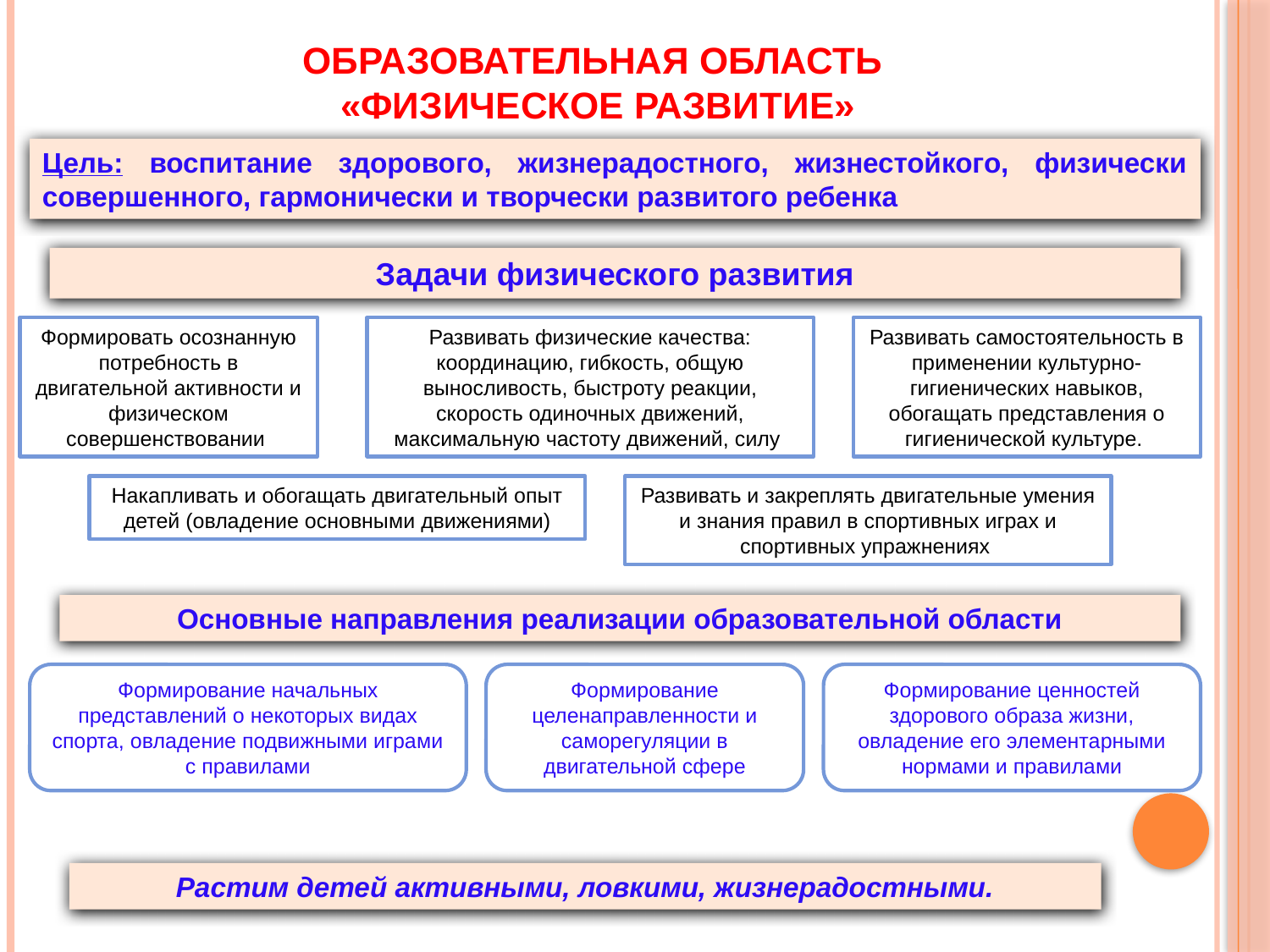

# Образовательная область «Физическое развитие»
Цель: воспитание здорового, жизнерадостного, жизнестойкого, физически совершенного, гармонически и творчески развитого ребенка
Задачи физического развития
Формировать осознанную потребность в двигательной активности и физическом совершенствовании
Развивать физические качества: координацию, гибкость, общую выносливость, быстроту реакции, скорость одиночных движений, максимальную частоту движений, силу
Развивать самостоятельность в применении культурно-гигиенических навыков, обогащать представления о гигиенической культуре.
Накапливать и обогащать двигательный опыт детей (овладение основными движениями)
Развивать и закреплять двигательные умения и знания правил в спортивных играх и спортивных упражнениях
Основные направления реализации образовательной области
Формирование начальных представлений о некоторых видах спорта, овладение подвижными играми с правилами
Формирование целенаправленности и саморегуляции в двигательной сфере
Формирование ценностей здорового образа жизни, овладение его элементарными нормами и правилами
Растим детей активными, ловкими, жизнерадостными.